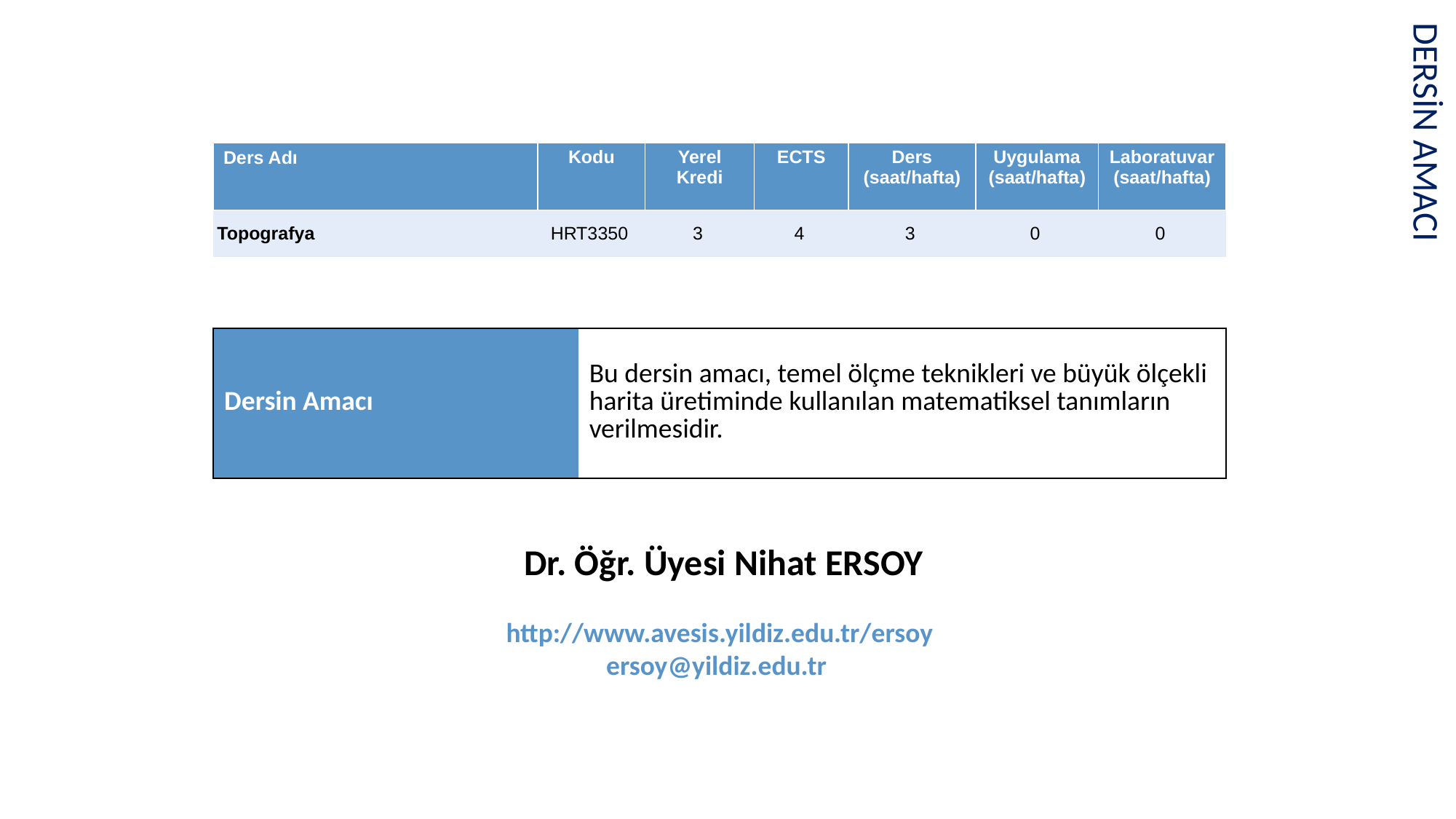

DERSİN AMACI
| Ders Adı | Kodu | Yerel Kredi | ECTS | Ders (saat/hafta) | Uygulama (saat/hafta) | Laboratuvar (saat/hafta) |
| --- | --- | --- | --- | --- | --- | --- |
| Topografya | HRT3350 | 3 | 4 | 3 | 0 | 0 |
| Dersin Amacı | Bu dersin amacı, temel ölçme teknikleri ve büyük ölçekli harita üretiminde kullanılan matematiksel tanımların verilmesidir. |
| --- | --- |
 Dr. Öğr. Üyesi Nihat ERSOY

http://www.avesis.yildiz.edu.tr/ersoy
ersoy@yildiz.edu.tr